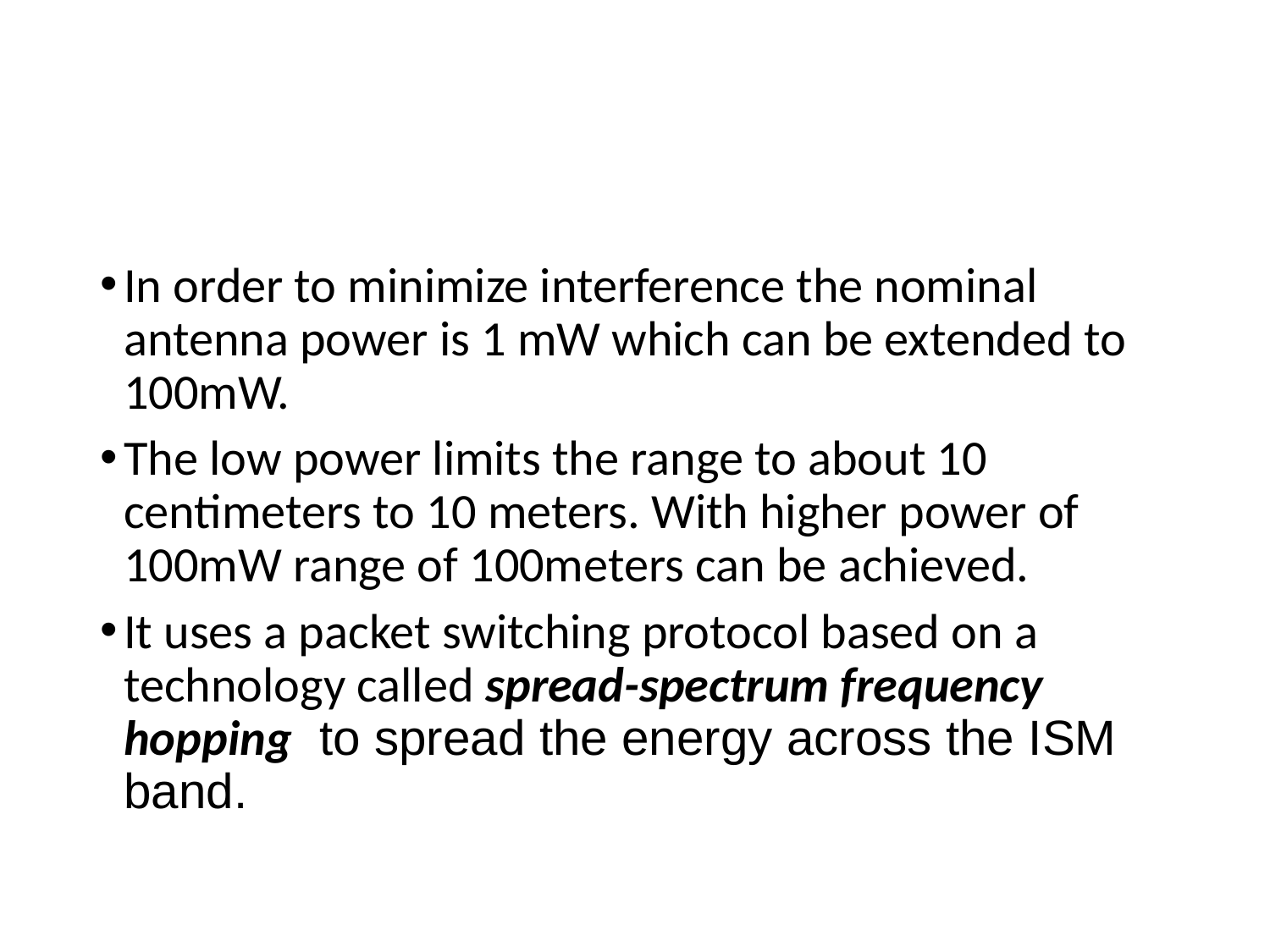

#
In order to minimize interference the nominal antenna power is 1 mW which can be extended to 100mW.
The low power limits the range to about 10 centimeters to 10 meters. With higher power of 100mW range of 100meters can be achieved.
It uses a packet switching protocol based on a technology called spread-spectrum frequency hopping  to spread the energy across the ISM band.